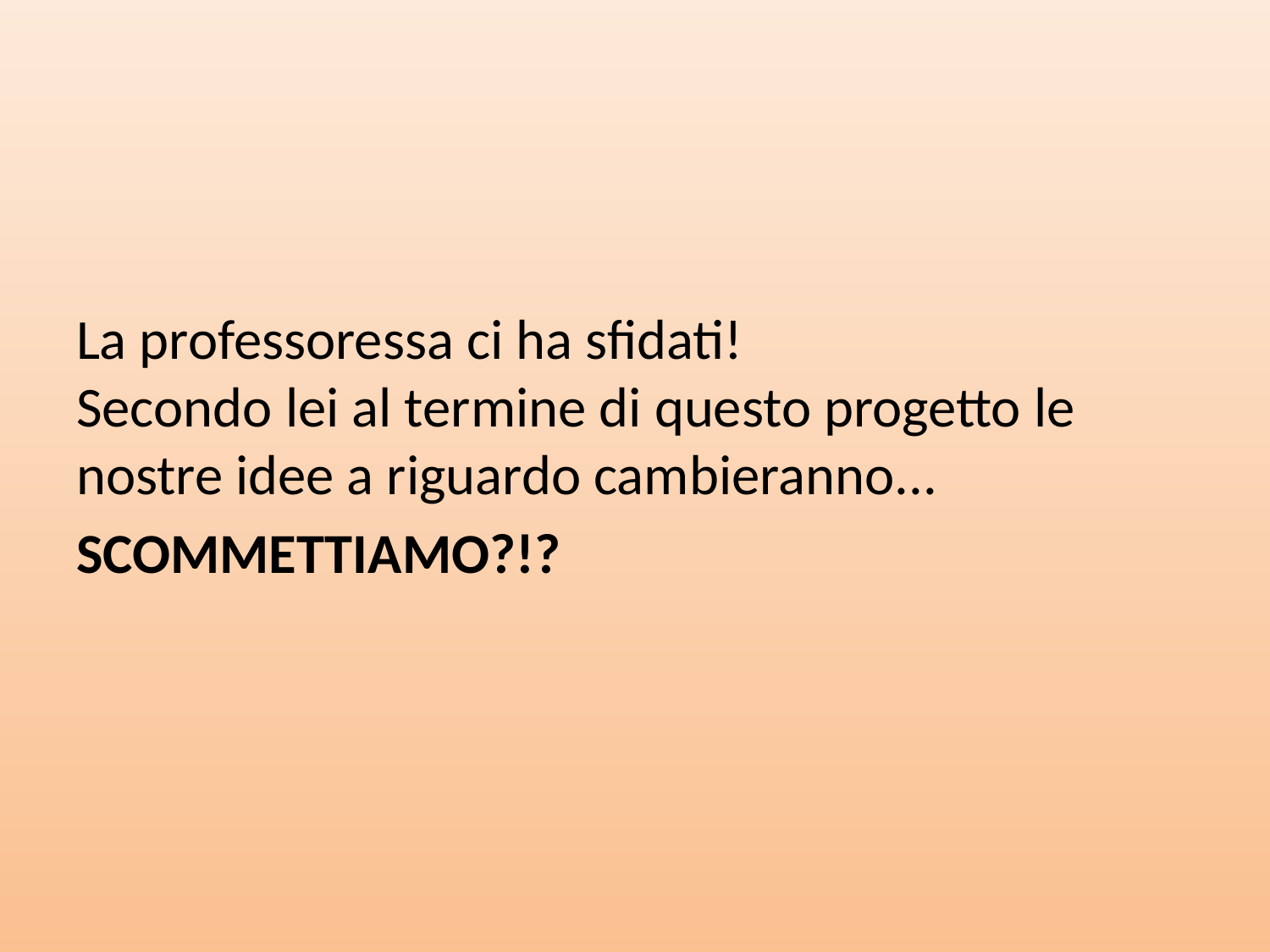

#
La professoressa ci ha sfidati!
Secondo lei al termine di questo progetto le nostre idee a riguardo cambieranno...
SCOMMETTIAMO?!?